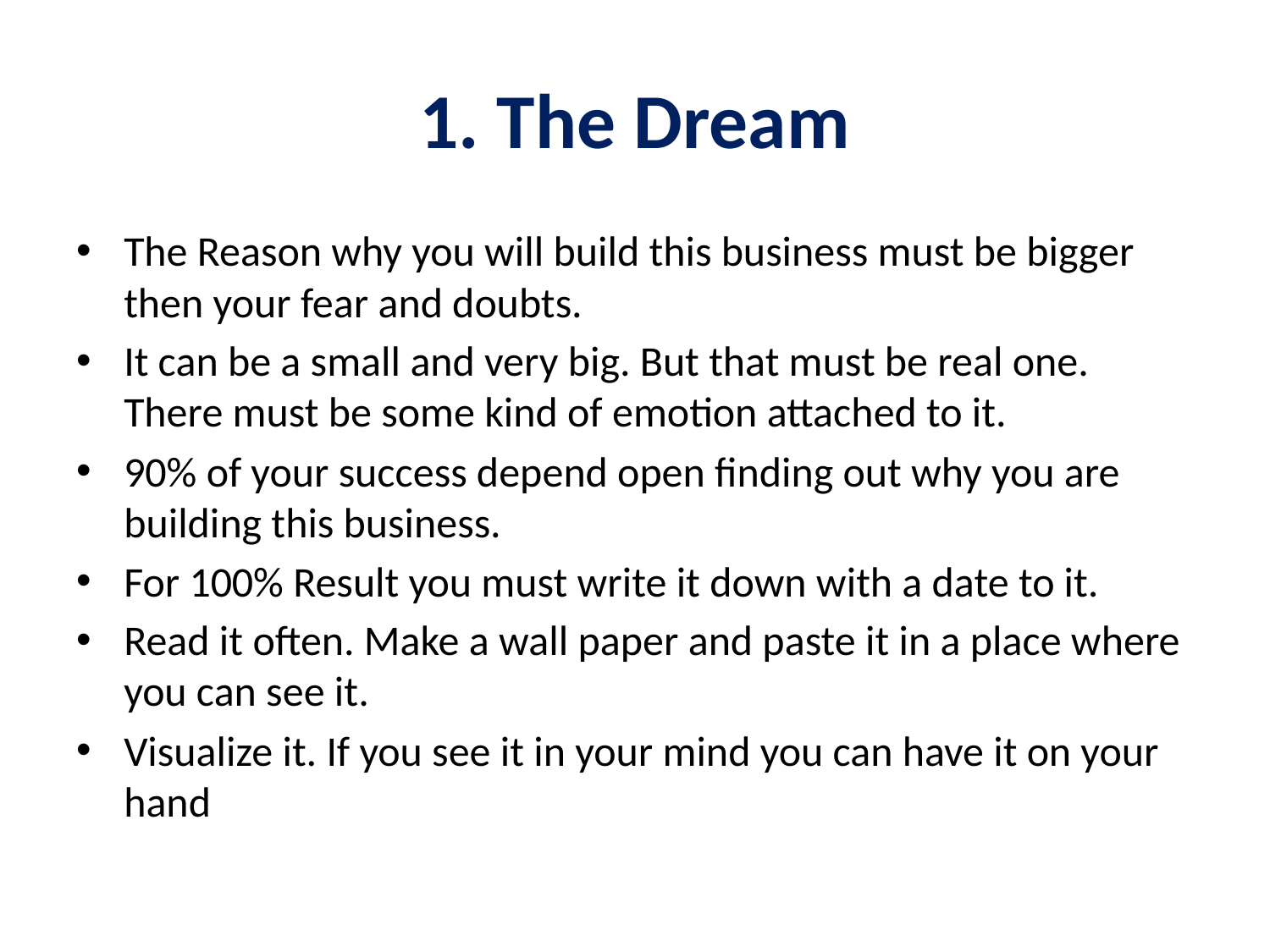

# 1. The Dream
The Reason why you will build this business must be bigger then your fear and doubts.
It can be a small and very big. But that must be real one. There must be some kind of emotion attached to it.
90% of your success depend open finding out why you are building this business.
For 100% Result you must write it down with a date to it.
Read it often. Make a wall paper and paste it in a place where you can see it.
Visualize it. If you see it in your mind you can have it on your hand